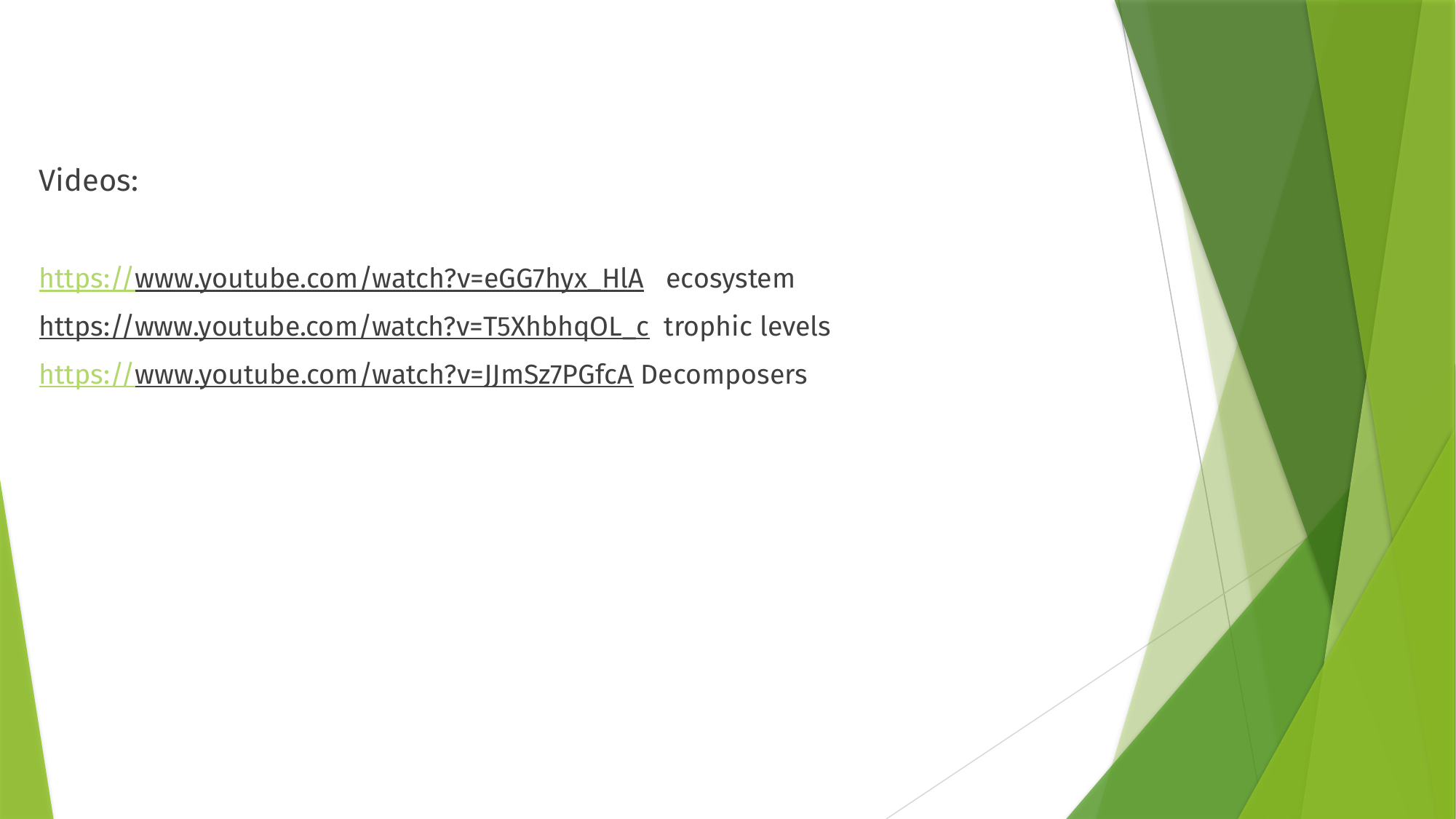

Videos:

https://www.youtube.com/watch?v=eGG7hyx_HlA   ecosystem
https://www.youtube.com/watch?v=T5XhbhqOL_c  trophic levels
https://www.youtube.com/watch?v=JJmSz7PGfcA Decomposers